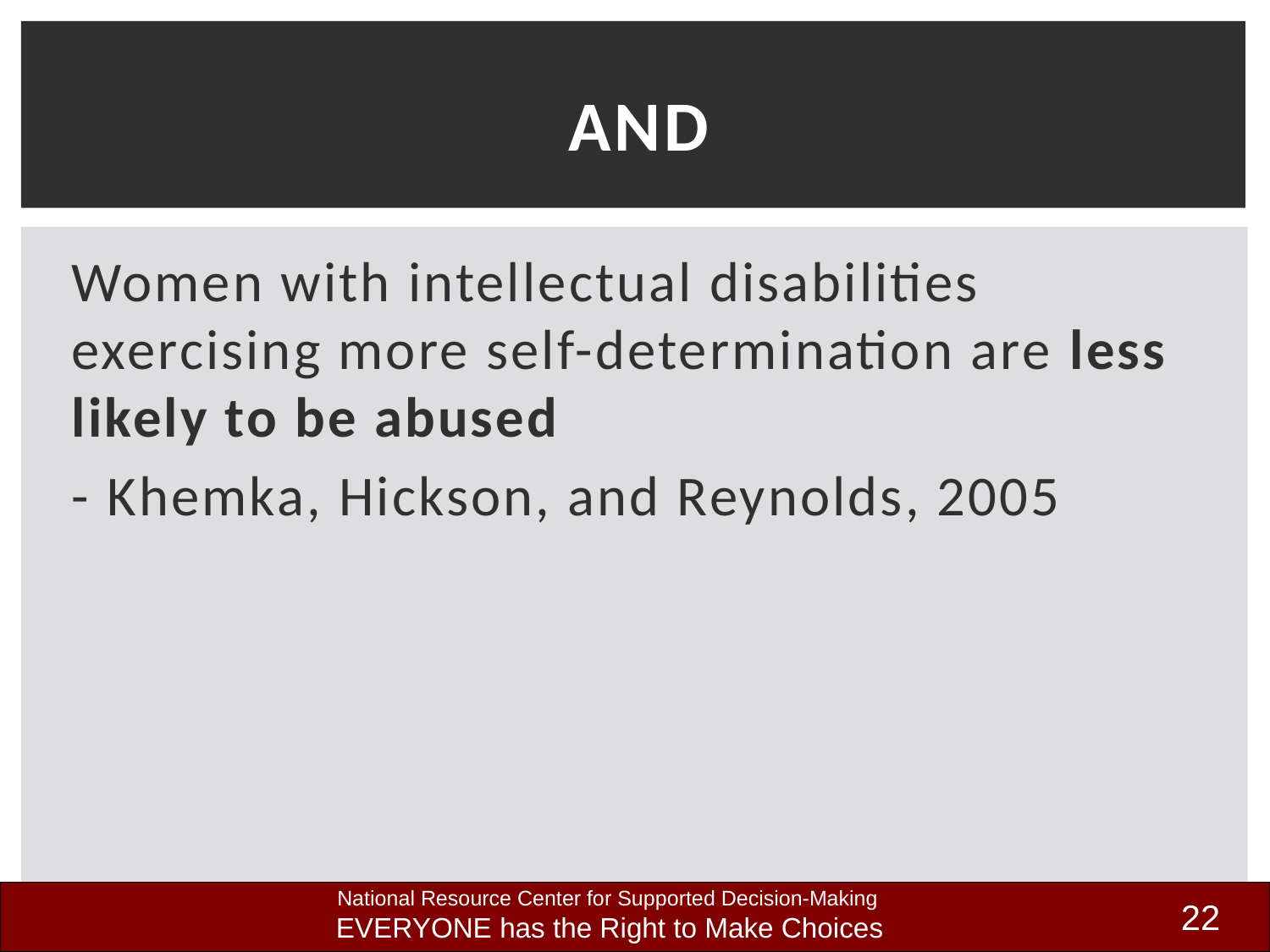

# And
Women with intellectual disabilities exercising more self-determination are less likely to be abused
- Khemka, Hickson, and Reynolds, 2005

22
National Resource Center for Supported Decision-Making
EVERYONE has the Right to Make Choices